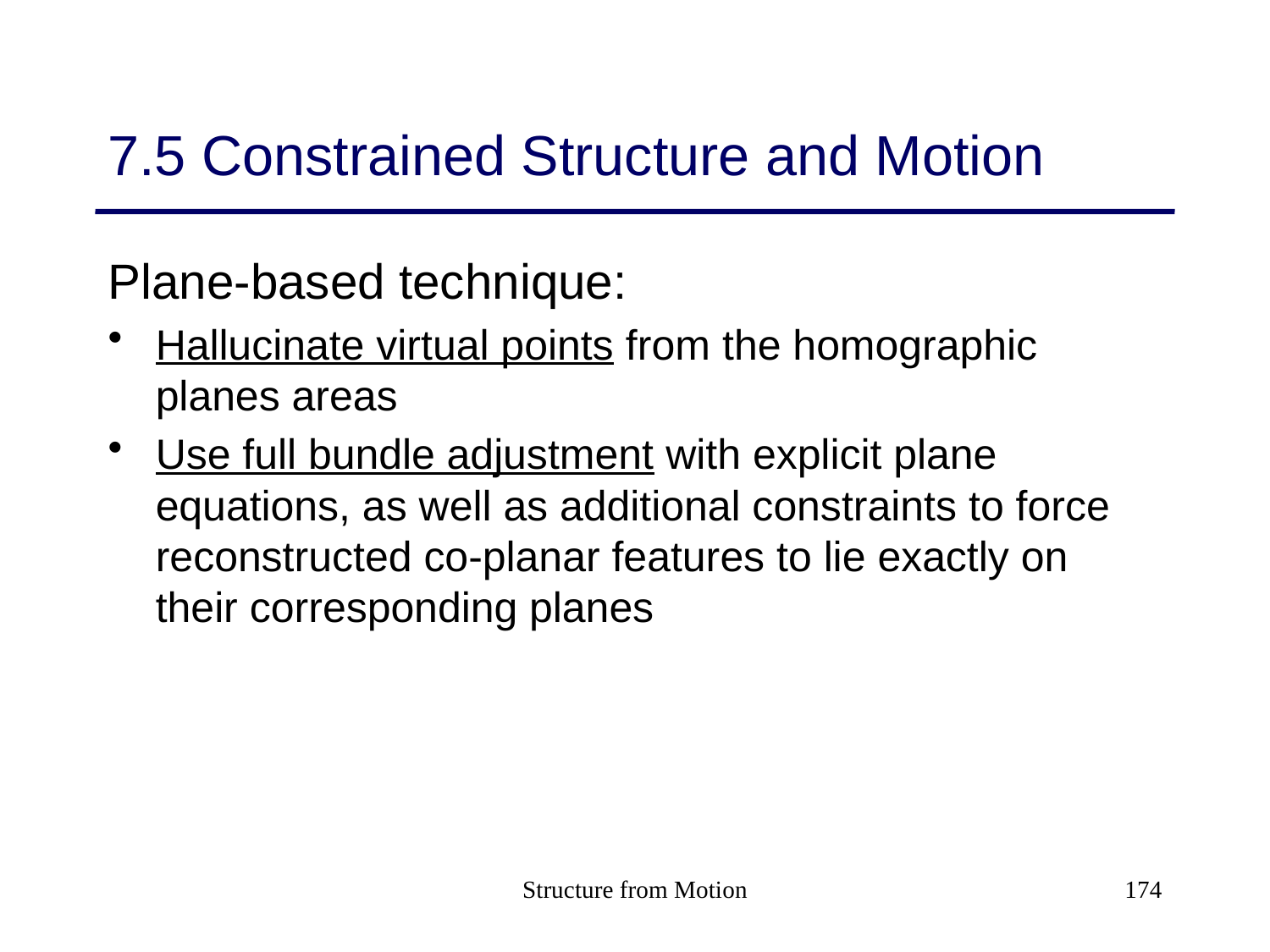

# 7.5 Constrained Structure and Motion
Plane-based technique:
Hallucinate virtual points from the homographic planes areas
Use full bundle adjustment with explicit plane equations, as well as additional constraints to force reconstructed co-planar features to lie exactly on their corresponding planes
Structure from Motion
174